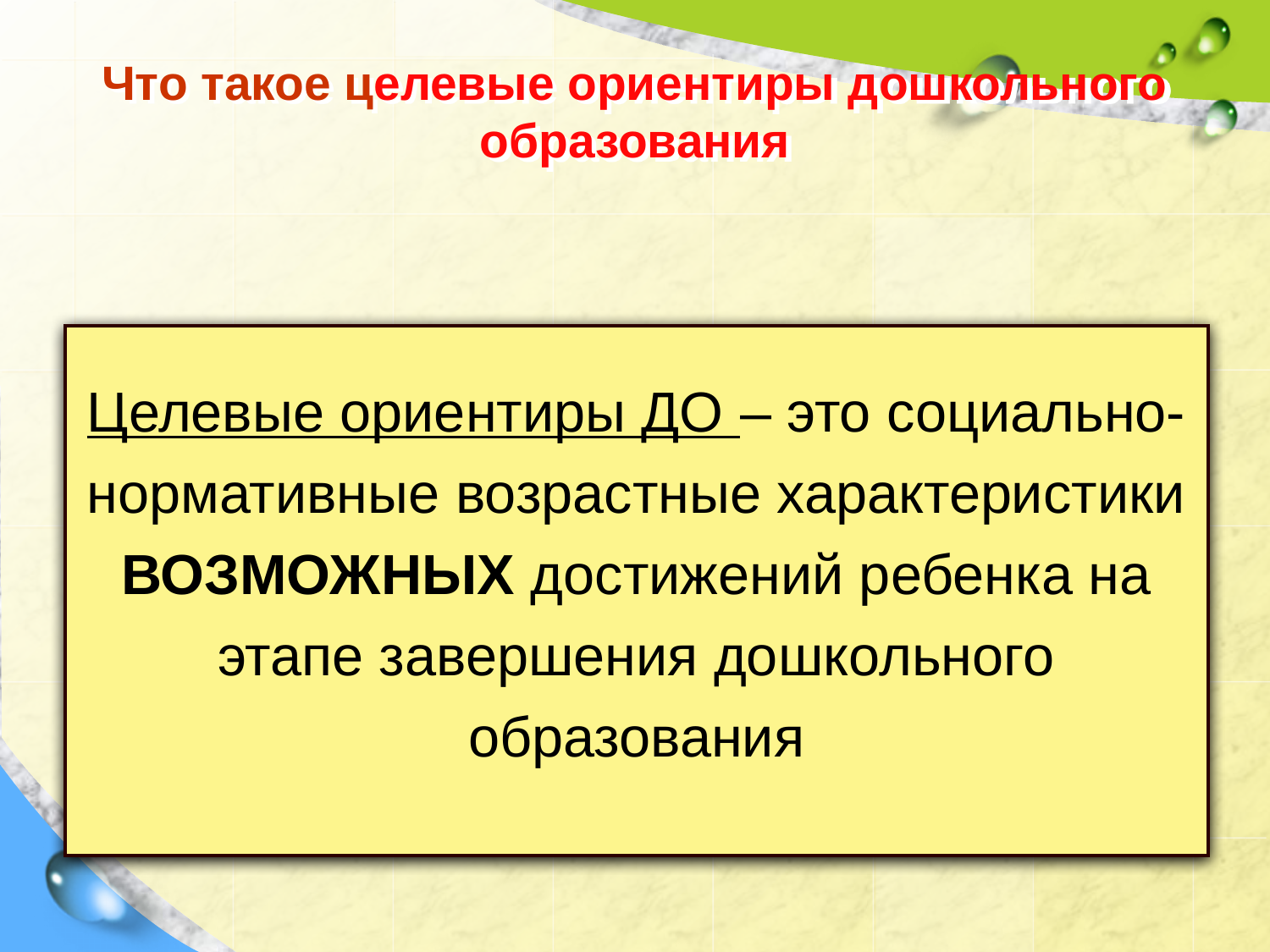

# Что такое целевые ориентиры дошкольного образования

Целевые ориентиры ДО – это социально-нормативные возрастные характеристики ВОЗМОЖНЫХ достижений ребенка на этапе завершения дошкольного образования